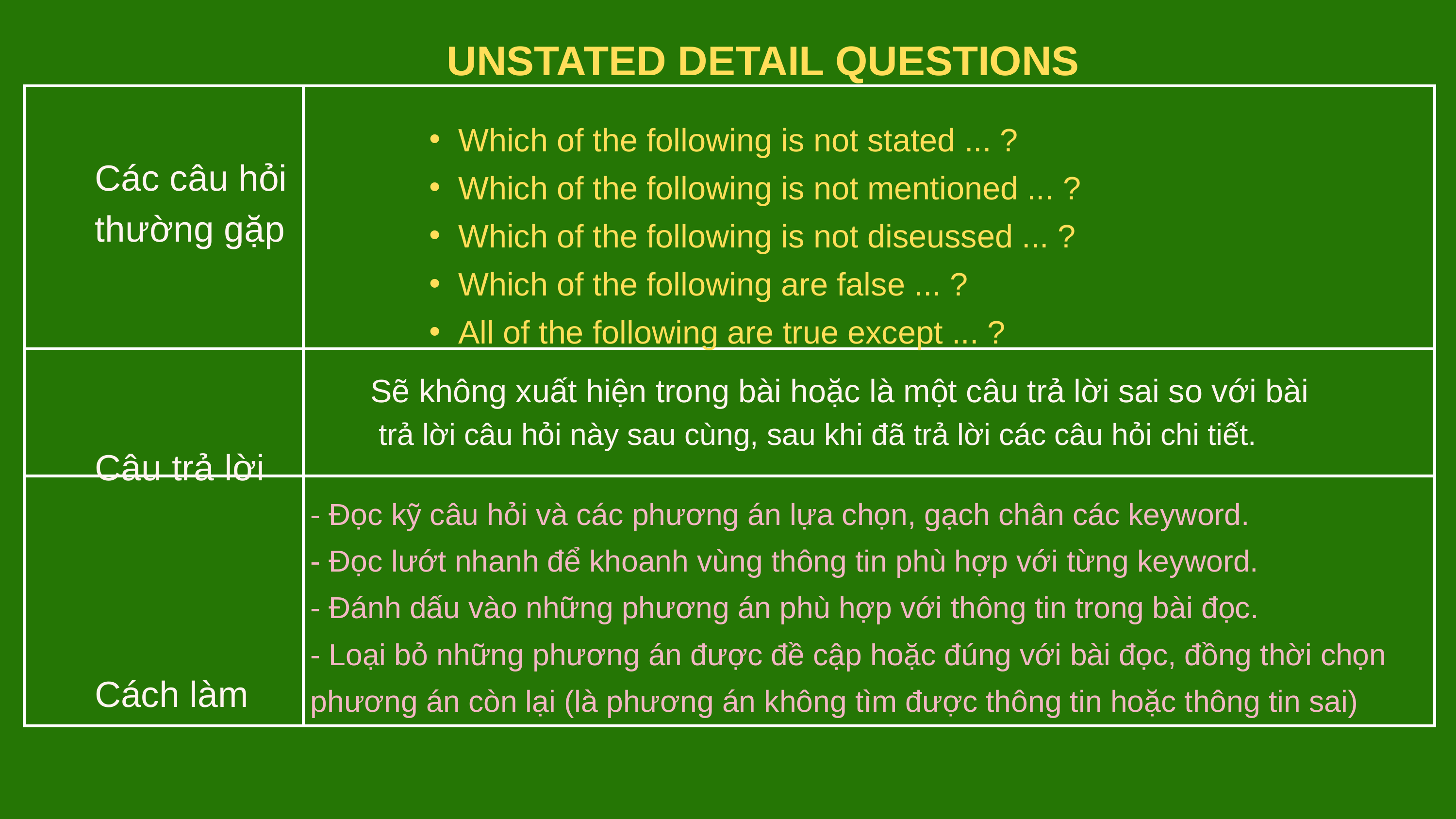

UNSTATED DETAIL QUESTIONS
|  |  |
| --- | --- |
|  |  |
|  |  |
Which of the following is not stated ... ?
Which of the following is not mentioned ... ?
Which of the following is not diseussed ... ?
Which of the following are false ... ?
All of the following are true except ... ?
Các câu hỏi thường gặp
Sẽ không xuất hiện trong bài hoặc là một câu trả lời sai so với bài
 trả lời câu hỏi này sau cùng, sau khi đã trả lời các câu hỏi chi tiết.
Câu trả lời
- Đọc kỹ câu hỏi và các phương án lựa chọn, gạch chân các keyword.
- Đọc lướt nhanh để khoanh vùng thông tin phù hợp với từng keyword.
- Đánh dấu vào những phương án phù hợp với thông tin trong bài đọc.
- Loại bỏ những phương án được đề cập hoặc đúng với bài đọc, đồng thời chọn phương án còn lại (là phương án không tìm được thông tin hoặc thông tin sai)
Cách làm